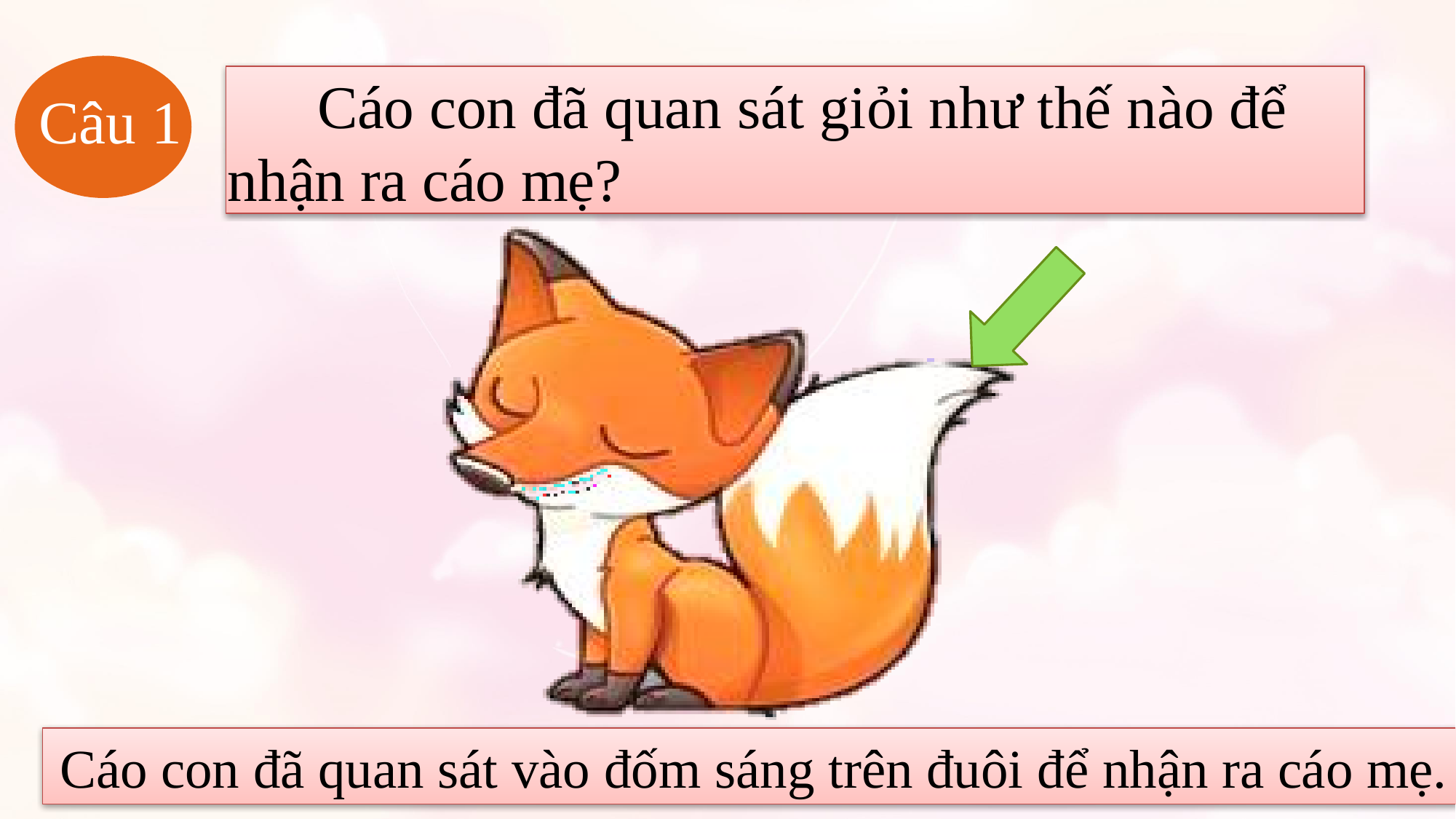

Cáo con đã quan sát giỏi như thế nào để nhận ra cáo mẹ?
# Câu 1

 Cáo con đã quan sát vào đốm sáng trên đuôi để nhận ra cáo mẹ.